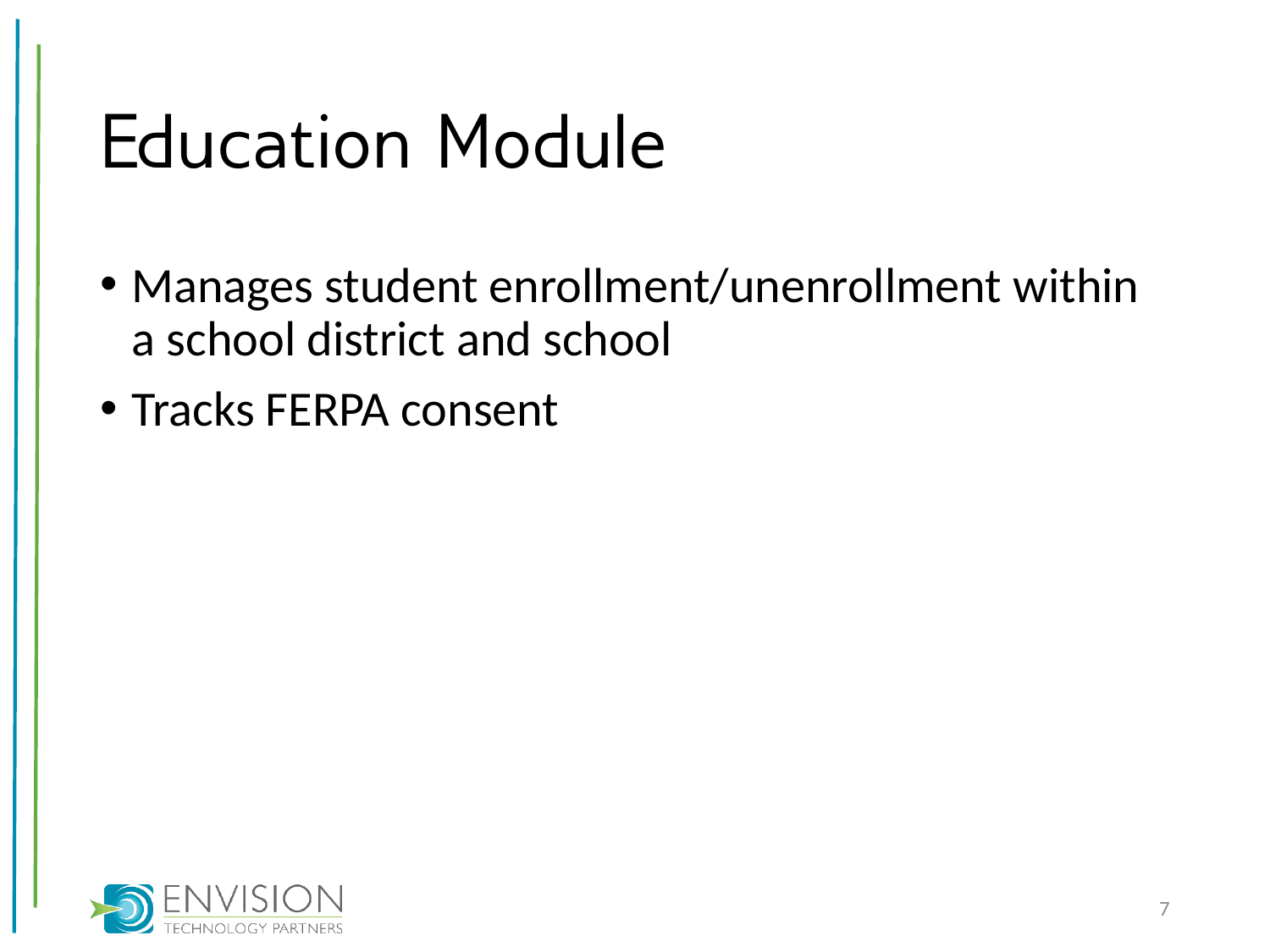

# Education Module
Manages student enrollment/unenrollment within a school district and school
Tracks FERPA consent

7